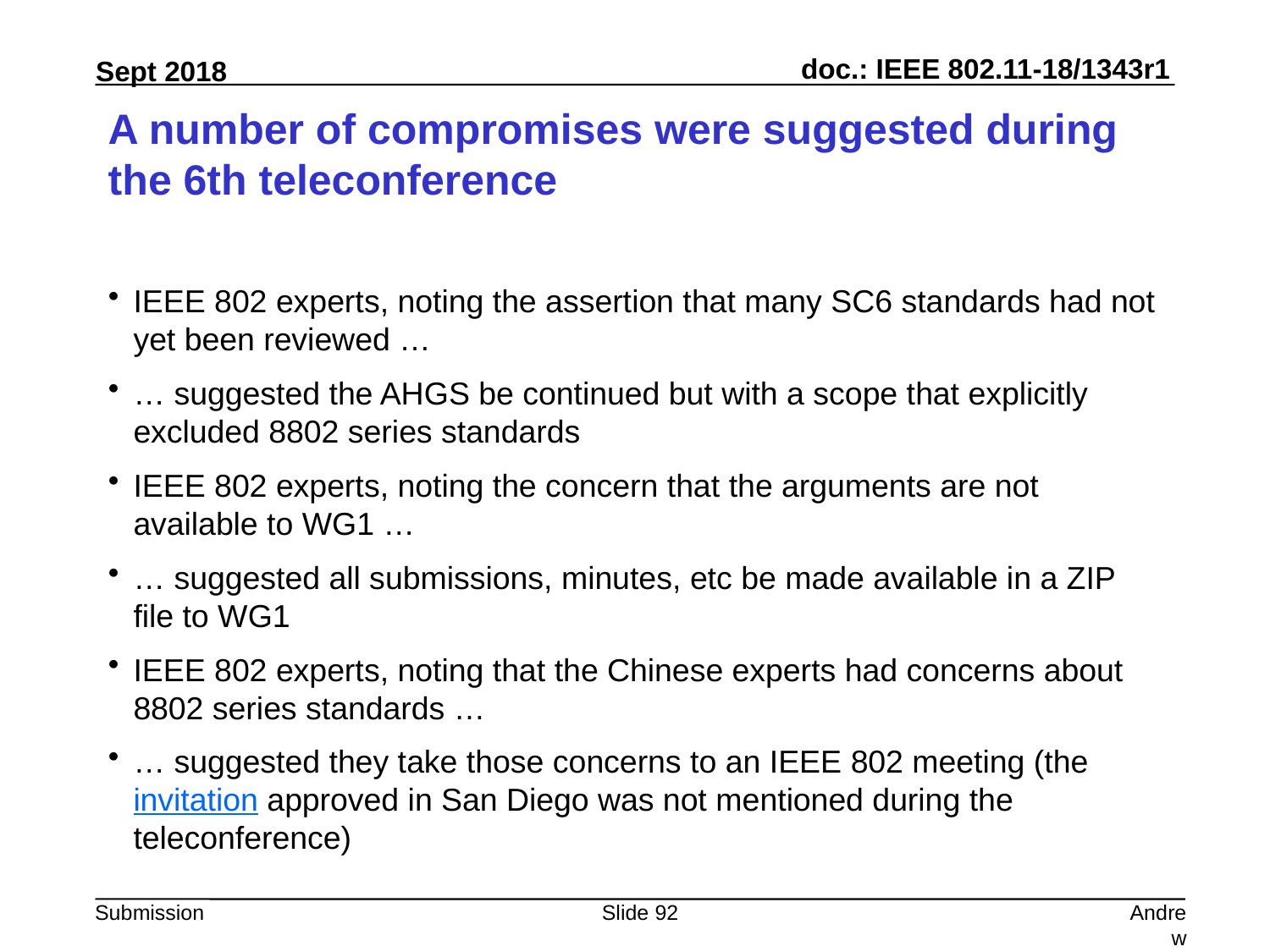

# A number of compromises were suggested during the 6th teleconference
IEEE 802 experts, noting the assertion that many SC6 standards had not yet been reviewed …
… suggested the AHGS be continued but with a scope that explicitly excluded 8802 series standards
IEEE 802 experts, noting the concern that the arguments are not available to WG1 …
… suggested all submissions, minutes, etc be made available in a ZIP file to WG1
IEEE 802 experts, noting that the Chinese experts had concerns about 8802 series standards …
… suggested they take those concerns to an IEEE 802 meeting (the invitation approved in San Diego was not mentioned during the teleconference)

Note: it was suggested as a compromise that the AHGS continue with 8802 series standards excluded from the scope
Note: It was noted all the arguments were available
material

Slide 92
Andrew Myles, Cisco